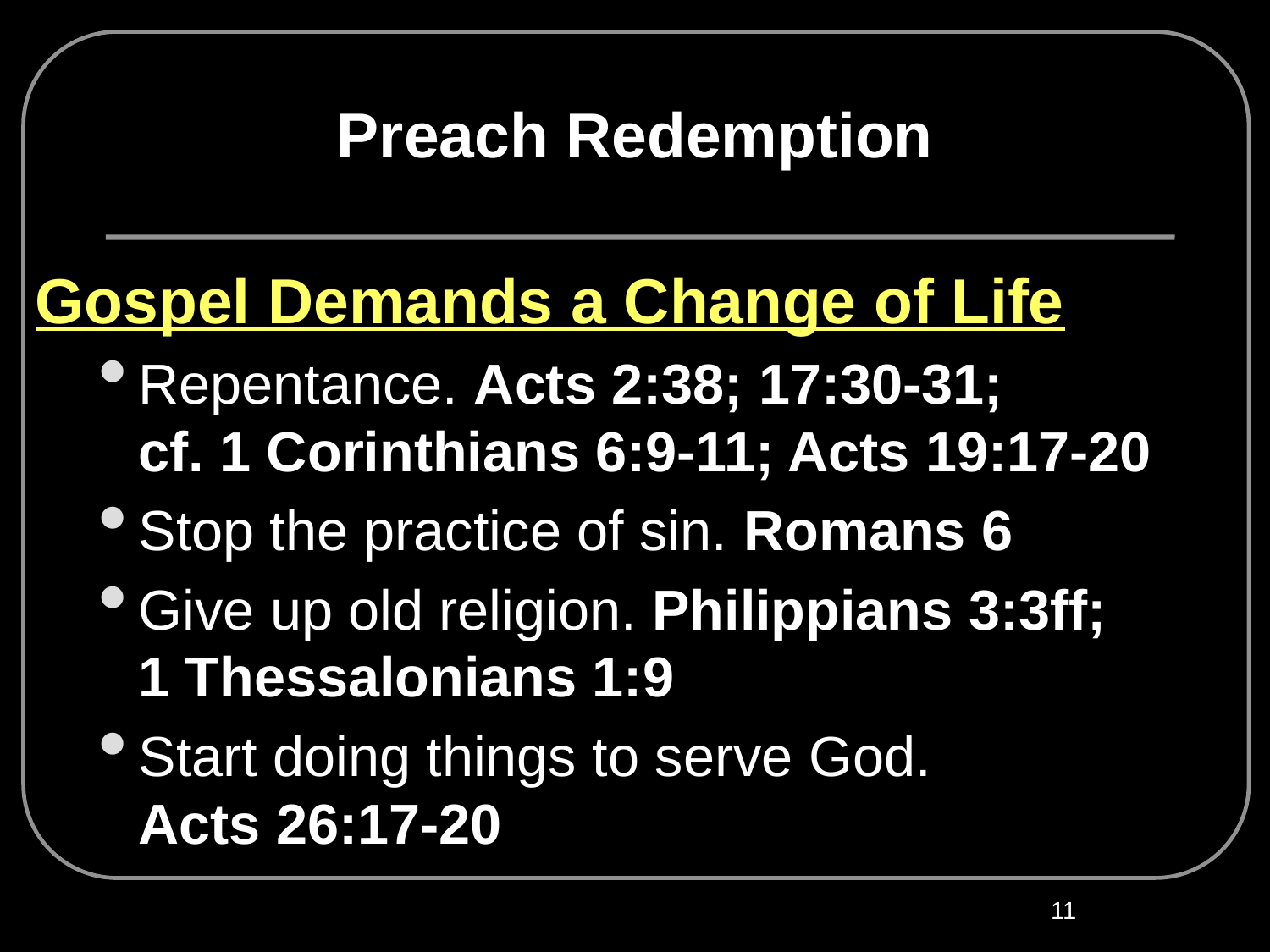

Preach Redemption
Gospel Demands a Change of Life
Repentance. Acts 2:38; 17:30-31;
cf. 1 Corinthians 6:9-11; Acts 19:17-20
Stop the practice of sin. Romans 6
Give up old religion. Philippians 3:3ff;
1 Thessalonians 1:9
Start doing things to serve God.
Acts 26:17-20
11